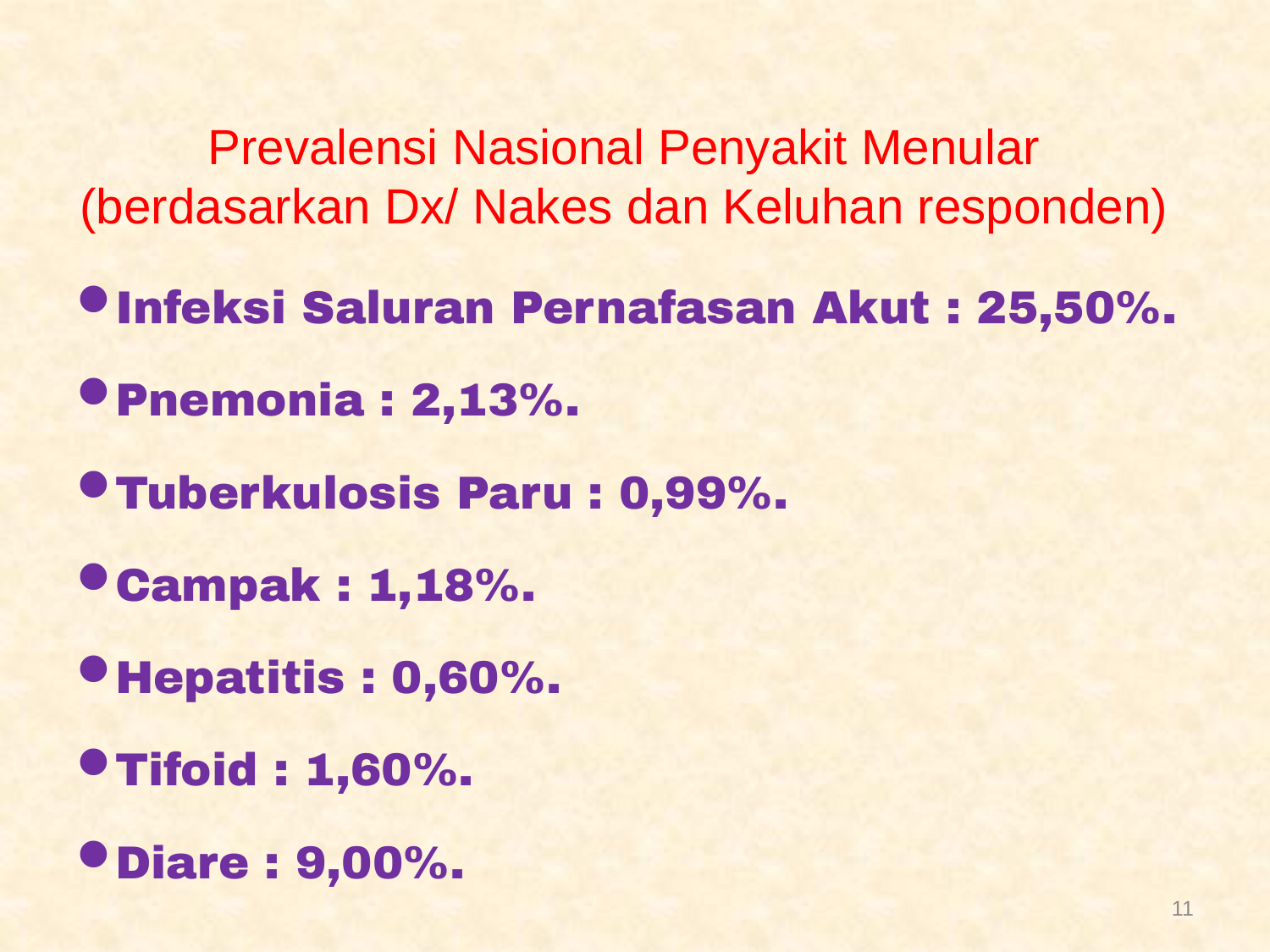

# Prevalensi Nasional Penyakit Menular (berdasarkan Dx/ Nakes dan Keluhan responden)
Infeksi Saluran Pernafasan Akut : 25,50%.
Pnemonia : 2,13%.
Tuberkulosis Paru : 0,99%.
Campak : 1,18%.
Hepatitis : 0,60%.
Tifoid : 1,60%.
Diare : 9,00%.
11